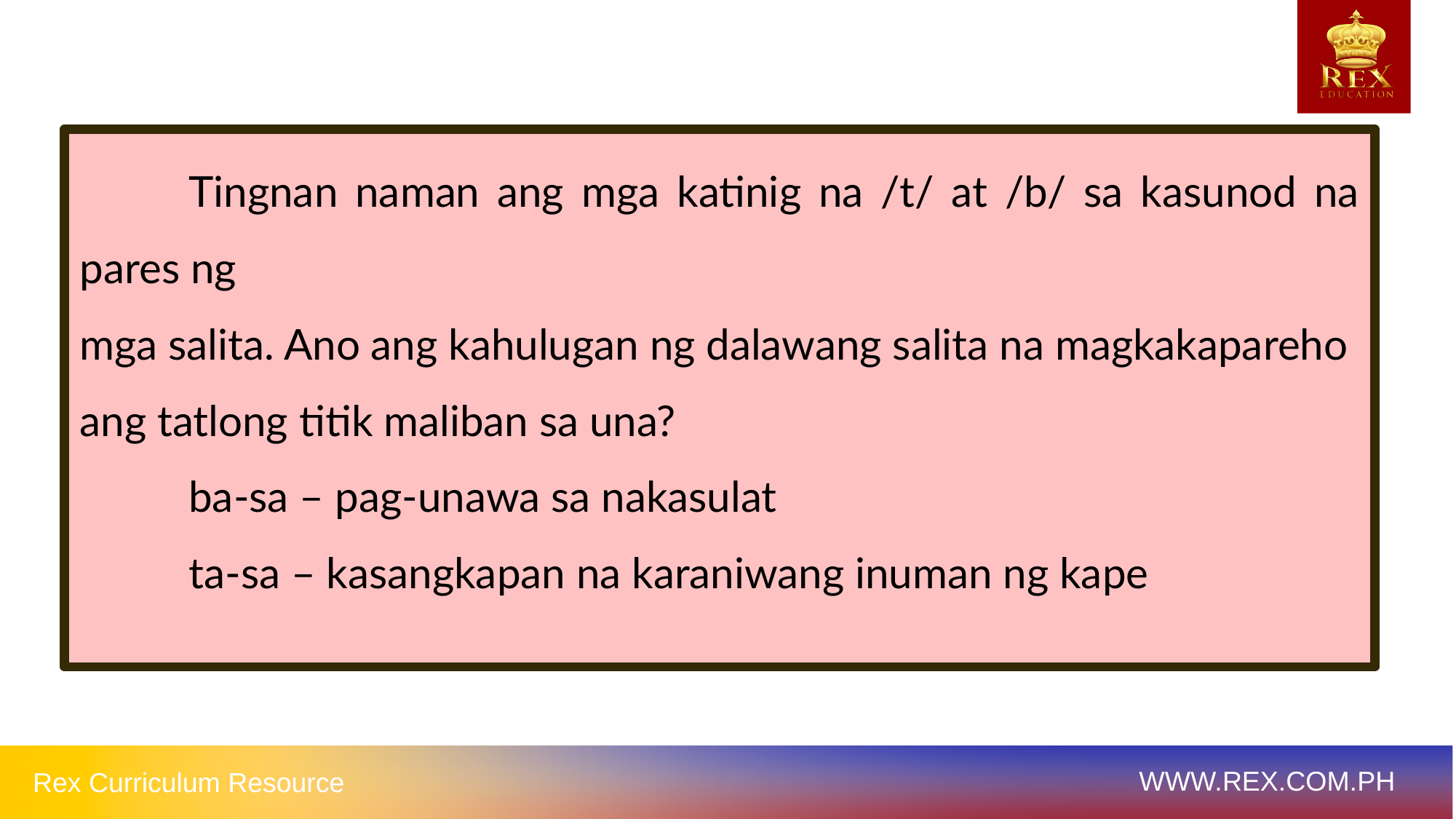

Tingnan naman ang mga katinig na /t/ at /b/ sa kasunod na pares ng
mga salita. Ano ang kahulugan ng dalawang salita na magkakapareho
ang tatlong titik maliban sa una?
	ba-sa – pag-unawa sa nakasulat
	ta-sa – kasangkapan na karaniwang inuman ng kape